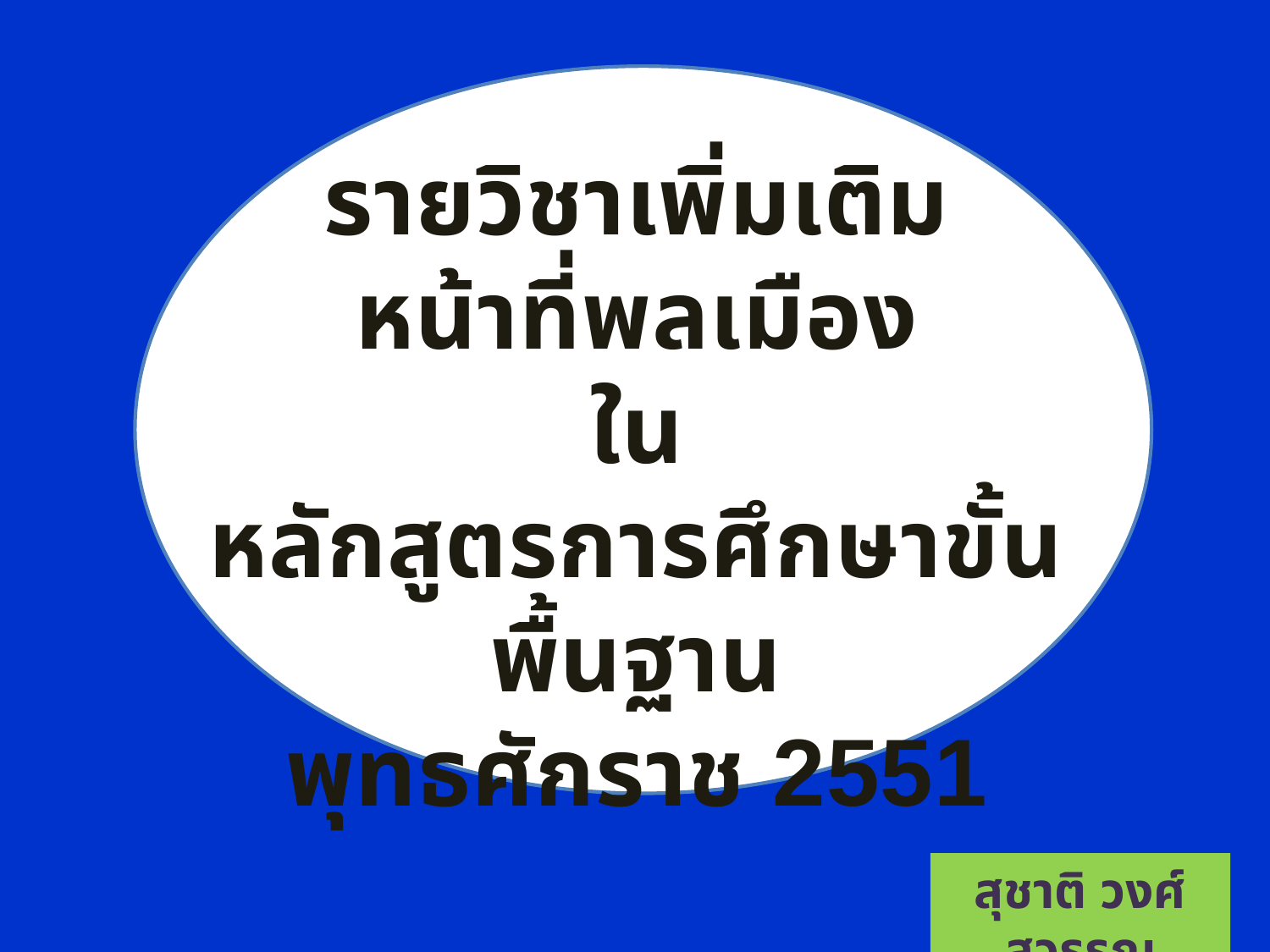

รายวิชาเพิ่มเติม
หน้าที่พลเมือง
ใน
หลักสูตรการศึกษาขั้นพื้นฐาน
พุทธศักราช 2551
สุชาติ วงศ์สุวรรณ